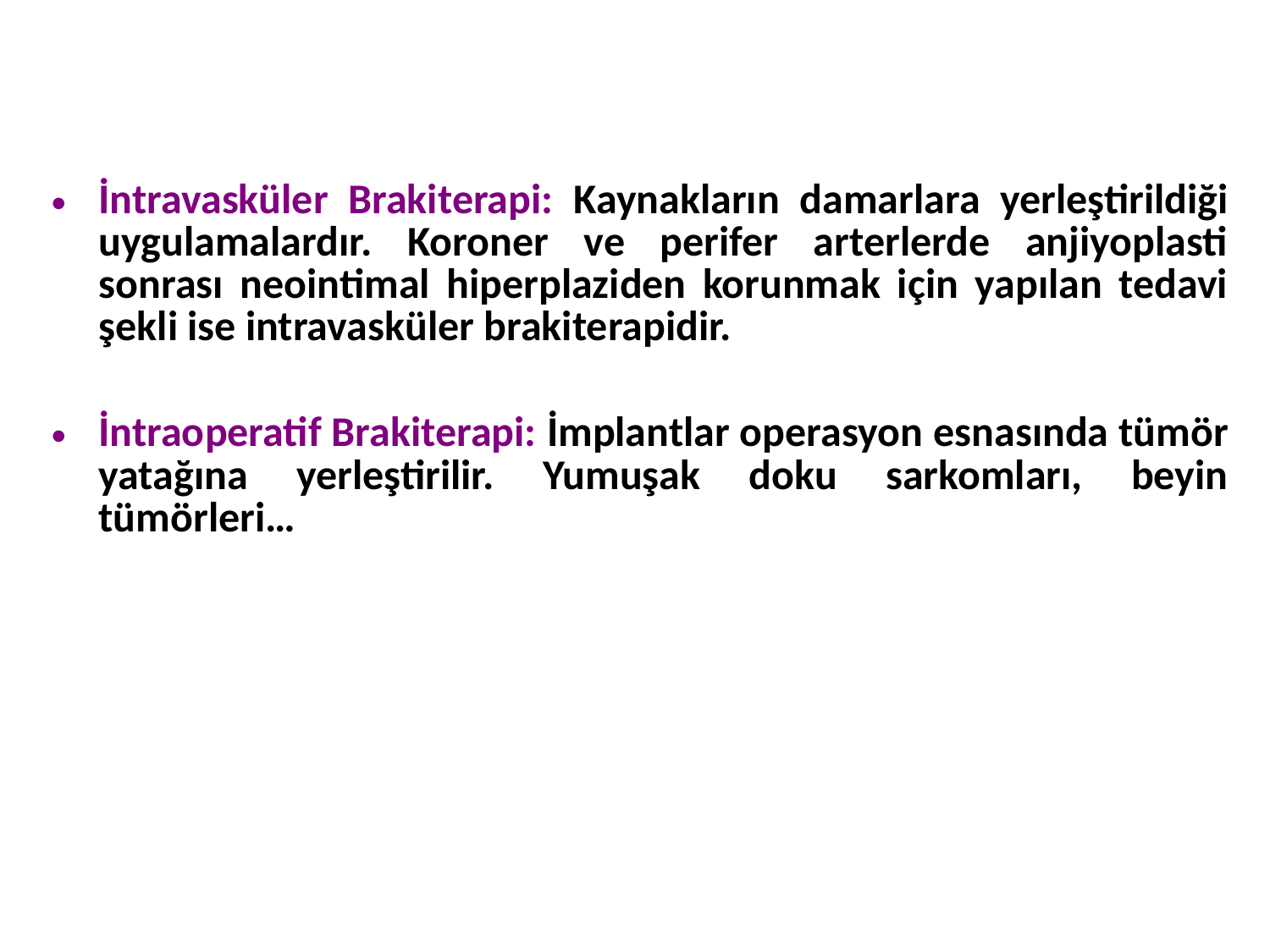

İntravasküler Brakiterapi: Kaynakların damarlara yerleştirildiği uygulamalardır. Koroner ve perifer arterlerde anjiyoplasti sonrası neointimal hiperplaziden korunmak için yapılan tedavi şekli ise intravasküler brakiterapidir.

İntraoperatif Brakiterapi: İmplantlar operasyon esnasında tümör yatağına yerleştirilir. Yumuşak doku sarkomları, beyin tümörleri…